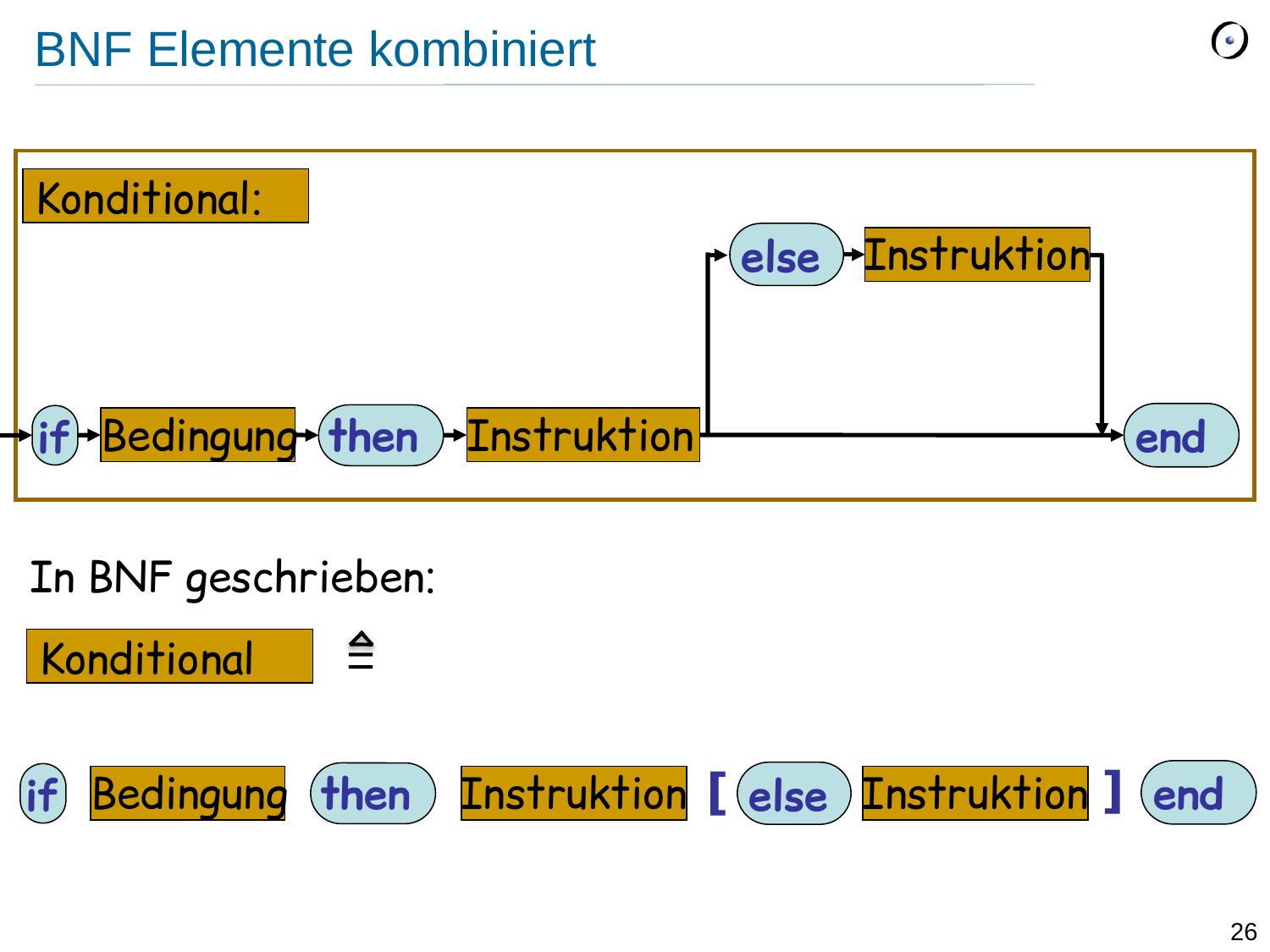

# BNF Elemente kombiniert

Konditional:

else
Instruktion

end

Bedingung

Instruktion
then
if
In BNF geschrieben:
=

Konditional
]
[

Bedingung
Instruktion

Instruktion

then
end
else
if